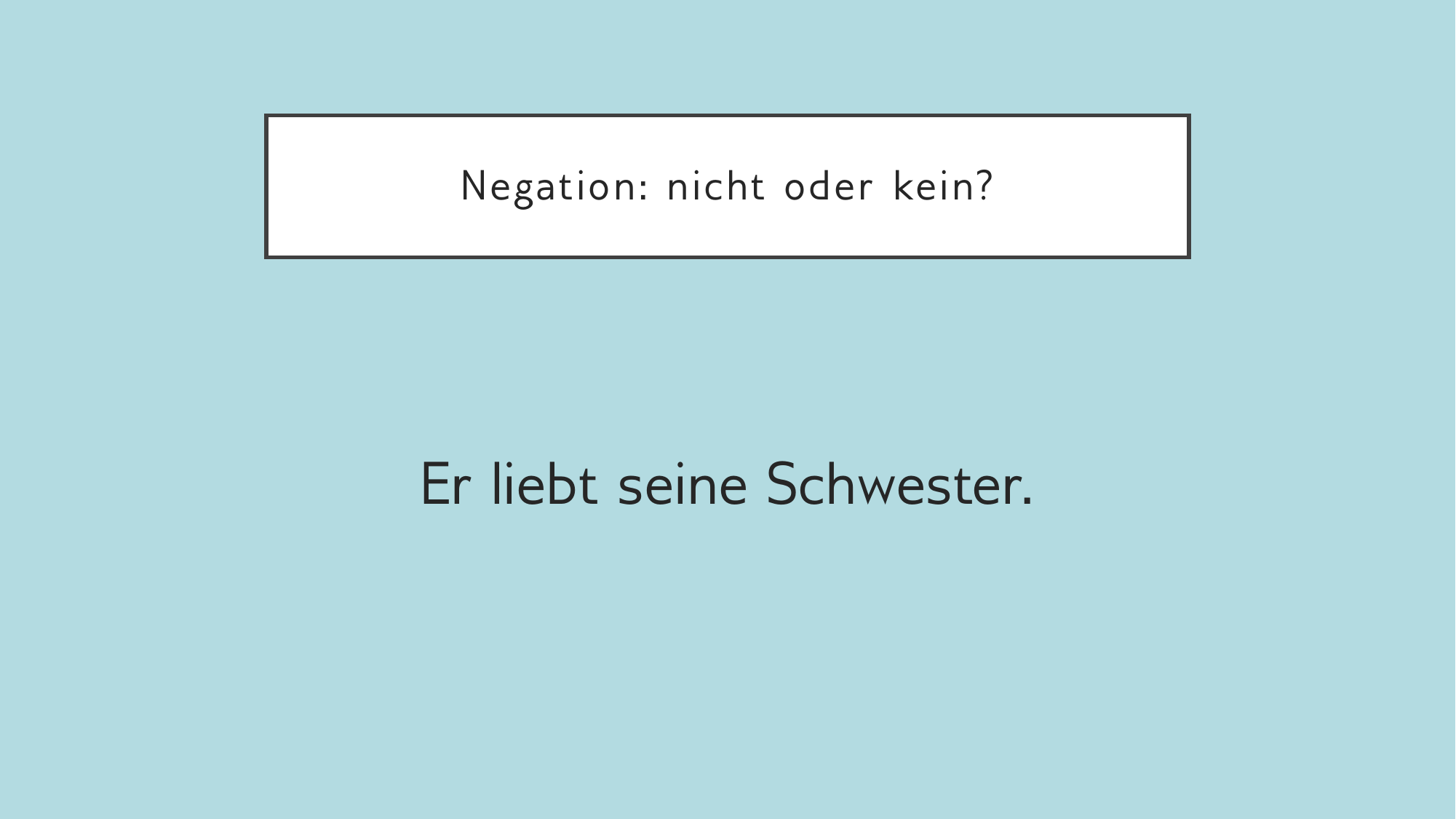

# Negation: nicht oder kein?
Er liebt seine Schwester.